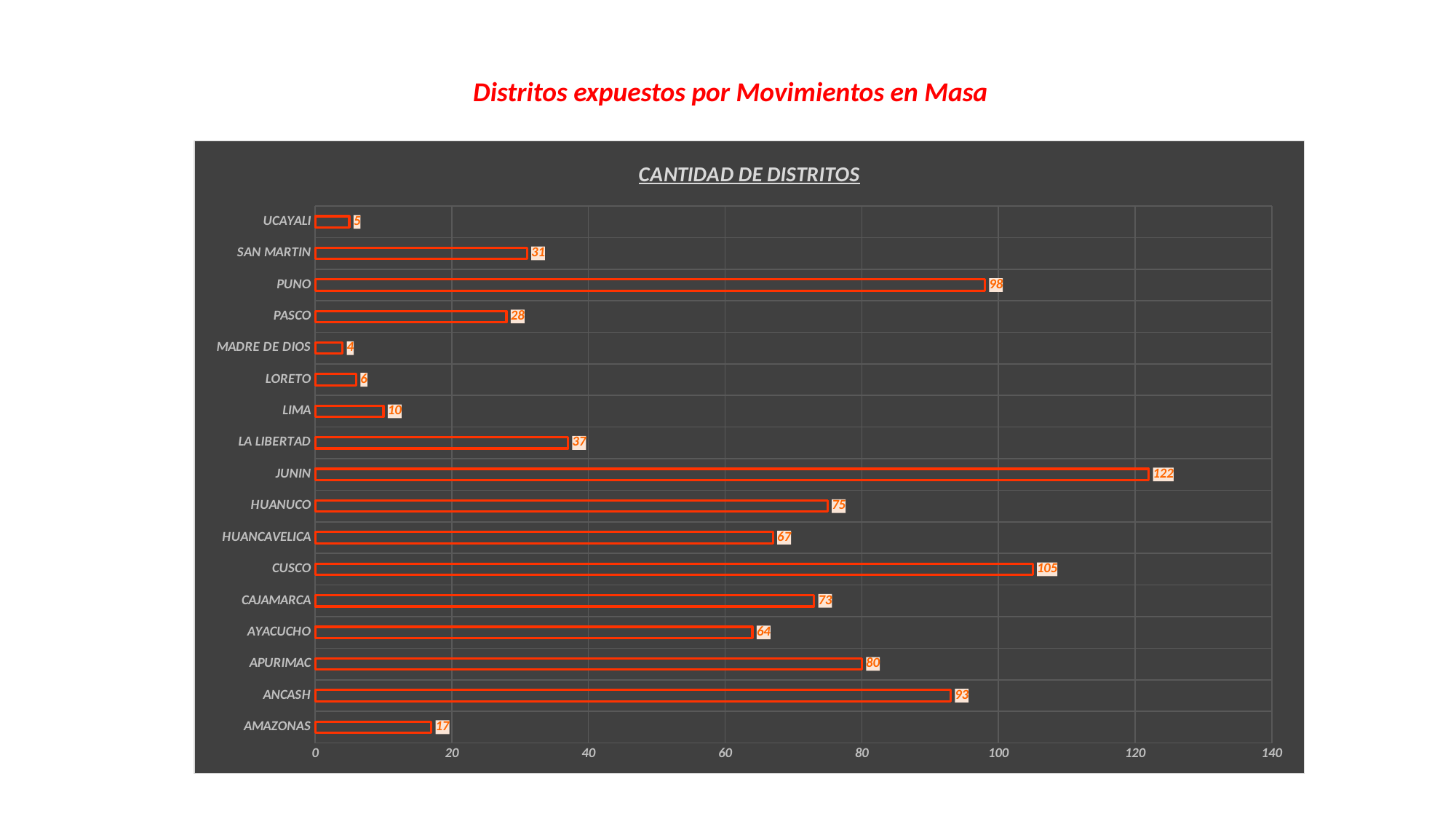

Distritos expuestos por Movimientos en Masa

### Chart: CANTIDAD DE DISTRITOS

| Category | CANTIDAD DE DISTRITOS |
|---|---|
| AMAZONAS | 17.0 |
| ANCASH | 93.0 |
| APURIMAC | 80.0 |
| AYACUCHO | 64.0 |
| CAJAMARCA | 73.0 |
| CUSCO | 105.0 |
| HUANCAVELICA | 67.0 |
| HUANUCO | 75.0 |
| JUNIN | 122.0 |
| LA LIBERTAD | 37.0 |
| LIMA | 10.0 |
| LORETO | 6.0 |
| MADRE DE DIOS | 4.0 |
| PASCO | 28.0 |
| PUNO | 98.0 |
| SAN MARTIN | 31.0 |
| UCAYALI | 5.0 |